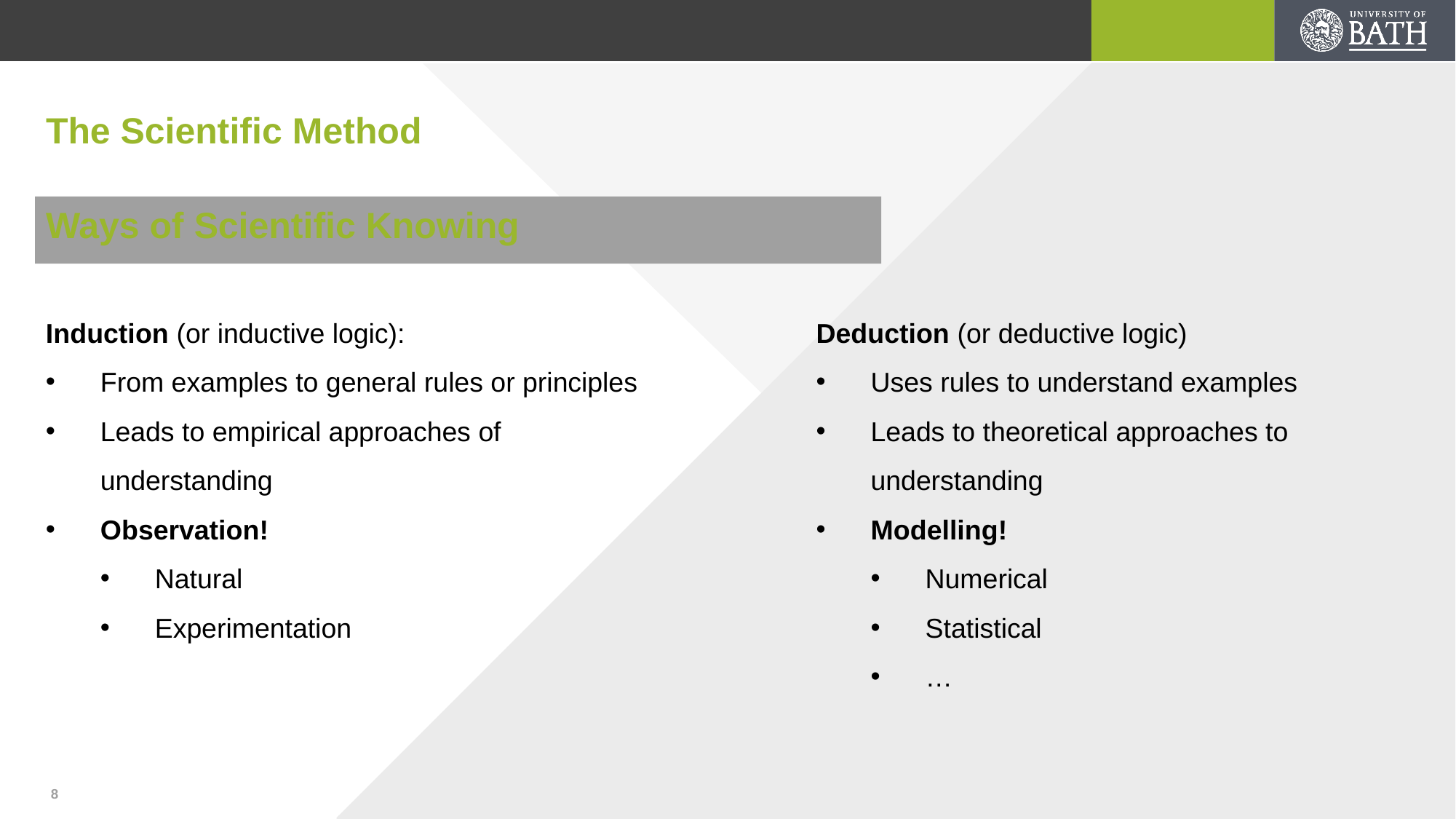

# The Scientific Method

Ways of Scientific Knowing
Deduction (or deductive logic)
Uses rules to understand examples
Leads to theoretical approaches to understanding
Modelling!
Numerical
Statistical
…
Induction (or inductive logic):
From examples to general rules or principles
Leads to empirical approaches of understanding
Observation!
Natural
Experimentation
8